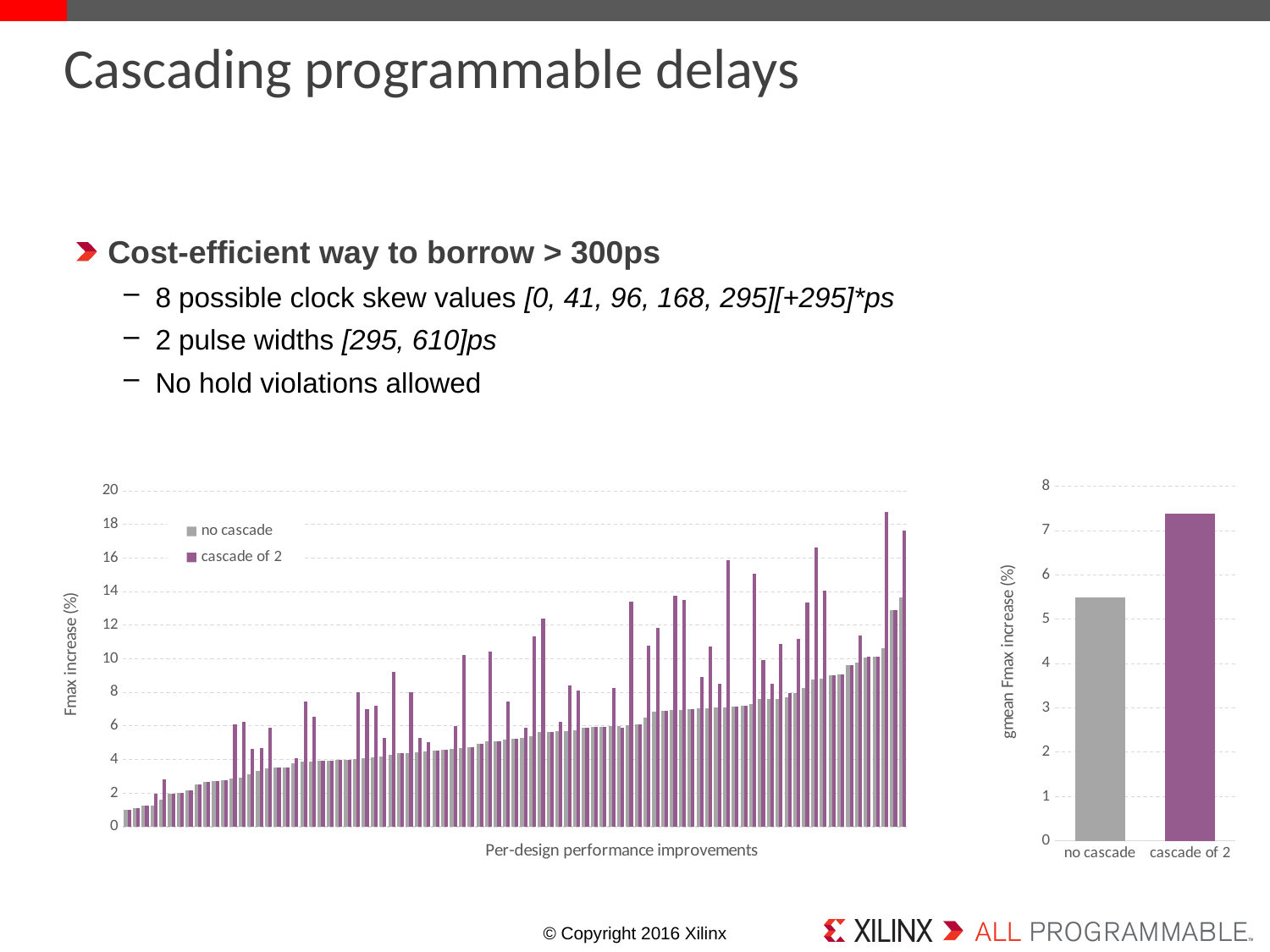

# Cascading programmable delays
Cost-efficient way to borrow > 300ps
8 possible clock skew values [0, 41, 96, 168, 295][+295]*ps
2 pulse widths [295, 610]ps
No hold violations allowed

### Chart

| Category | no cascade | cascade of 2 |
|---|---|---|

### Chart

| Category |  |
|---|---|
| no cascade | 5.495311966103533 |
| cascade of 2 | 7.391907929426567 |